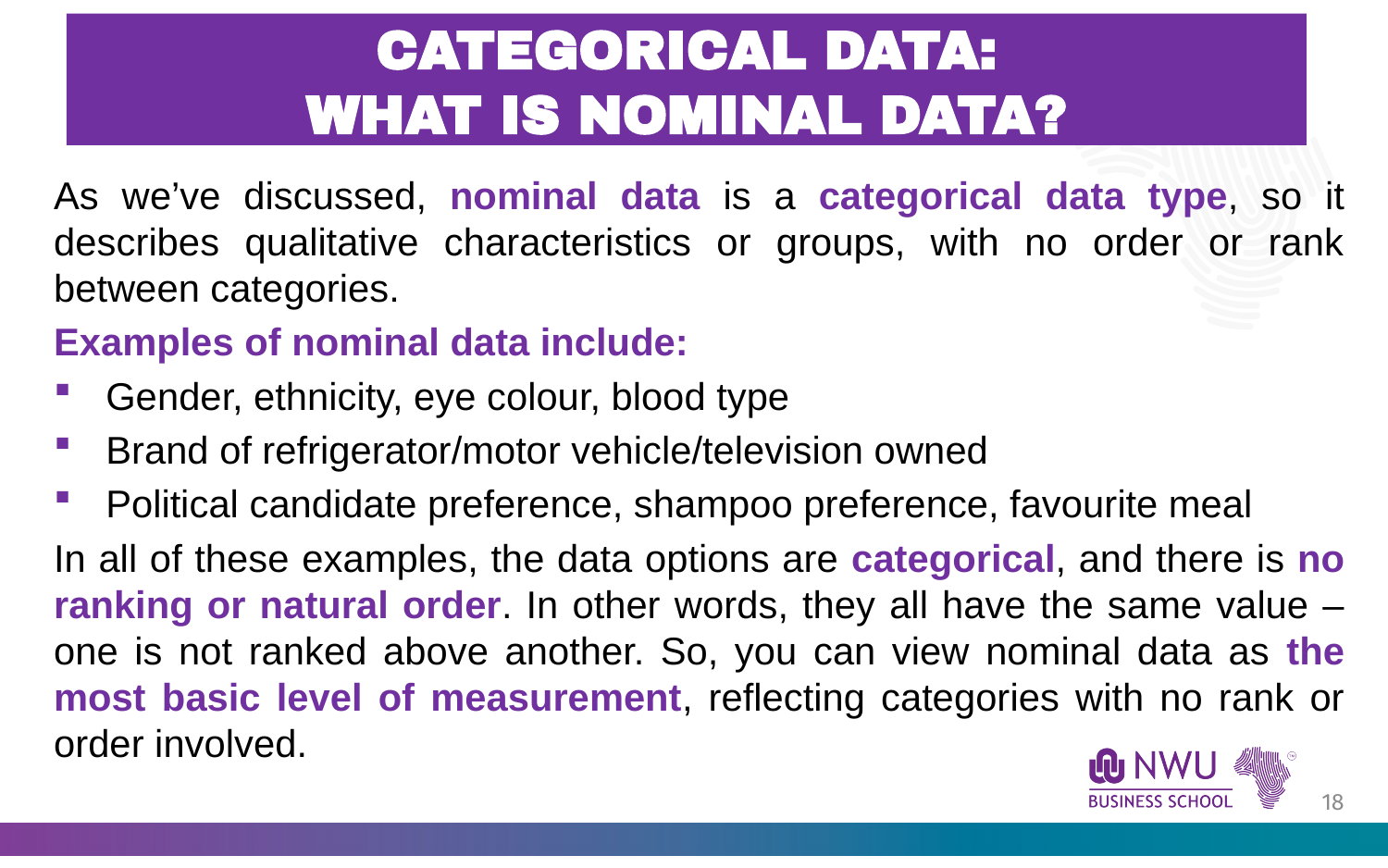

CATEGORICAL DATA:
WHAT IS NOMINAL DATA?
As we’ve discussed, nominal data is a categorical data type, so it describes qualitative characteristics or groups, with no order or rank between categories.
Examples of nominal data include:
Gender, ethnicity, eye colour, blood type
Brand of refrigerator/motor vehicle/television owned
Political candidate preference, shampoo preference, favourite meal
In all of these examples, the data options are categorical, and there is no ranking or natural order. In other words, they all have the same value – one is not ranked above another. So, you can view nominal data as the most basic level of measurement, reflecting categories with no rank or order involved.

18